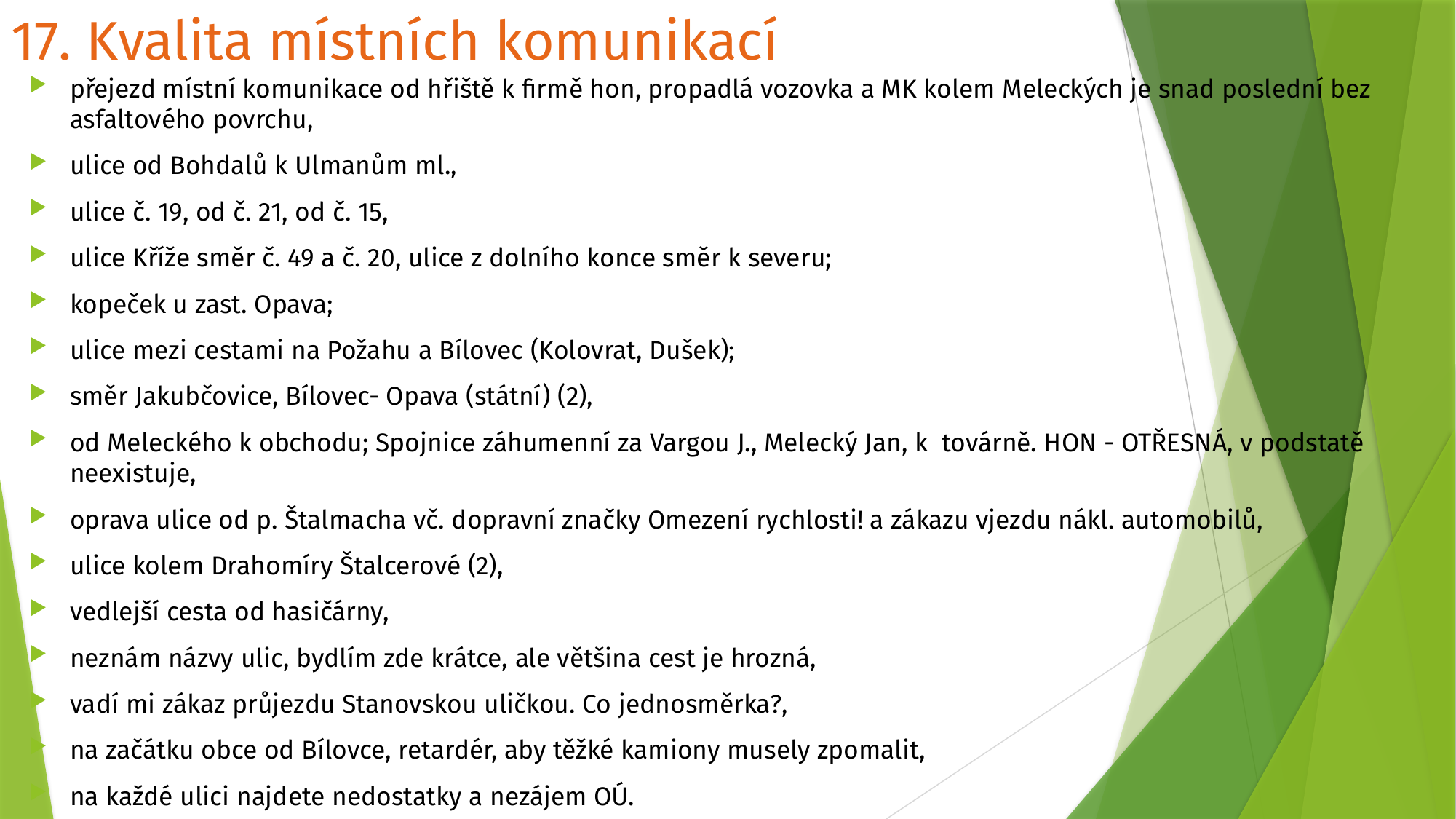

# 17. Kvalita místních komunikací
přejezd místní komunikace od hřiště k firmě hon, propadlá vozovka a MK kolem Meleckých je snad poslední bez asfaltového povrchu,
ulice od Bohdalů k Ulmanům ml.,
ulice č. 19, od č. 21, od č. 15,
ulice Kříže směr č. 49 a č. 20, ulice z dolního konce směr k severu;
kopeček u zast. Opava;
ulice mezi cestami na Požahu a Bílovec (Kolovrat, Dušek);
směr Jakubčovice, Bílovec- Opava (státní) (2),
od Meleckého k obchodu; Spojnice záhumenní za Vargou J., Melecký Jan, k  továrně. HON - OTŘESNÁ, v podstatě neexistuje,
oprava ulice od p. Štalmacha vč. dopravní značky Omezení rychlosti! a zákazu vjezdu nákl. automobilů,
ulice kolem Drahomíry Štalcerové (2),
vedlejší cesta od hasičárny,
neznám názvy ulic, bydlím zde krátce, ale většina cest je hrozná,
vadí mi zákaz průjezdu Stanovskou uličkou. Co jednosměrka?,
na začátku obce od Bílovce, retardér, aby těžké kamiony musely zpomalit,
na každé ulici najdete nedostatky a nezájem OÚ.